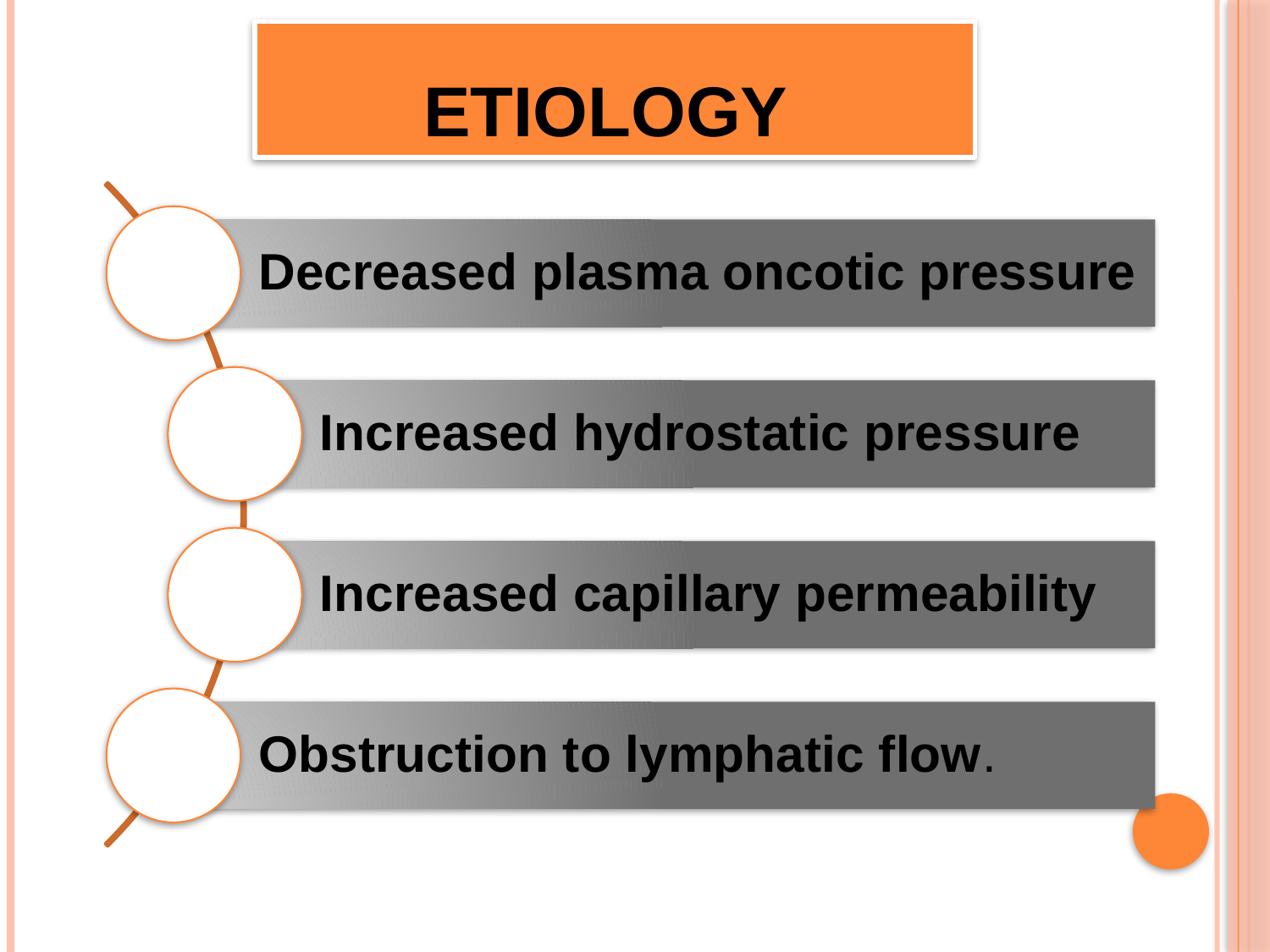

ETIOLOGY
Decreased plasma oncotic pressure
Increased hydrostatic pressure
Increased capillary permeability
Obstruction to lymphatic flow.